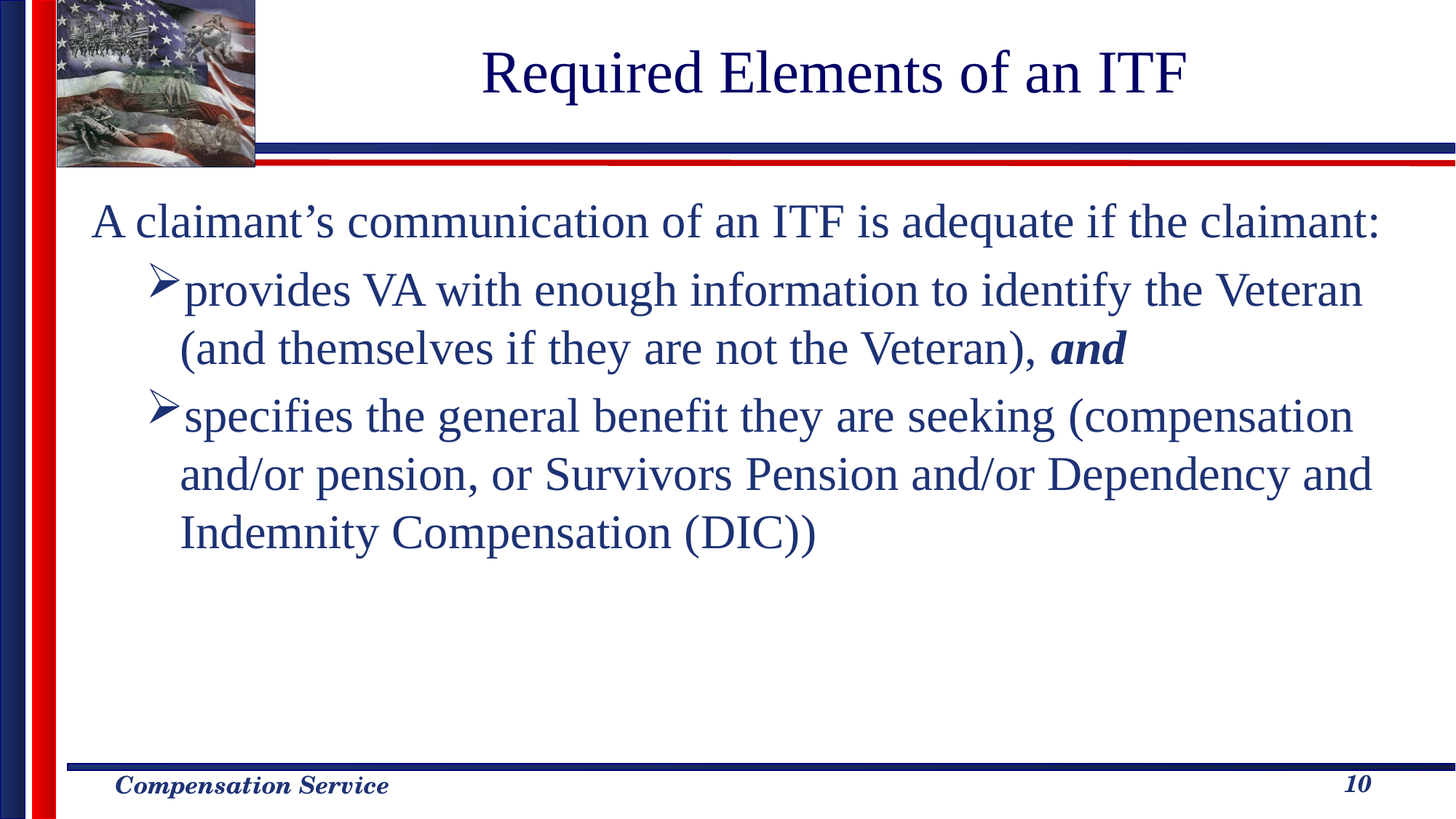

# Required Elements of an ITF
A claimant’s communication of an ITF is adequate if the claimant:
provides VA with enough information to identify the Veteran (and themselves if they are not the Veteran), and
specifies the general benefit they are seeking (compensation and/or pension, or Survivors Pension and/or Dependency and Indemnity Compensation (DIC))
10